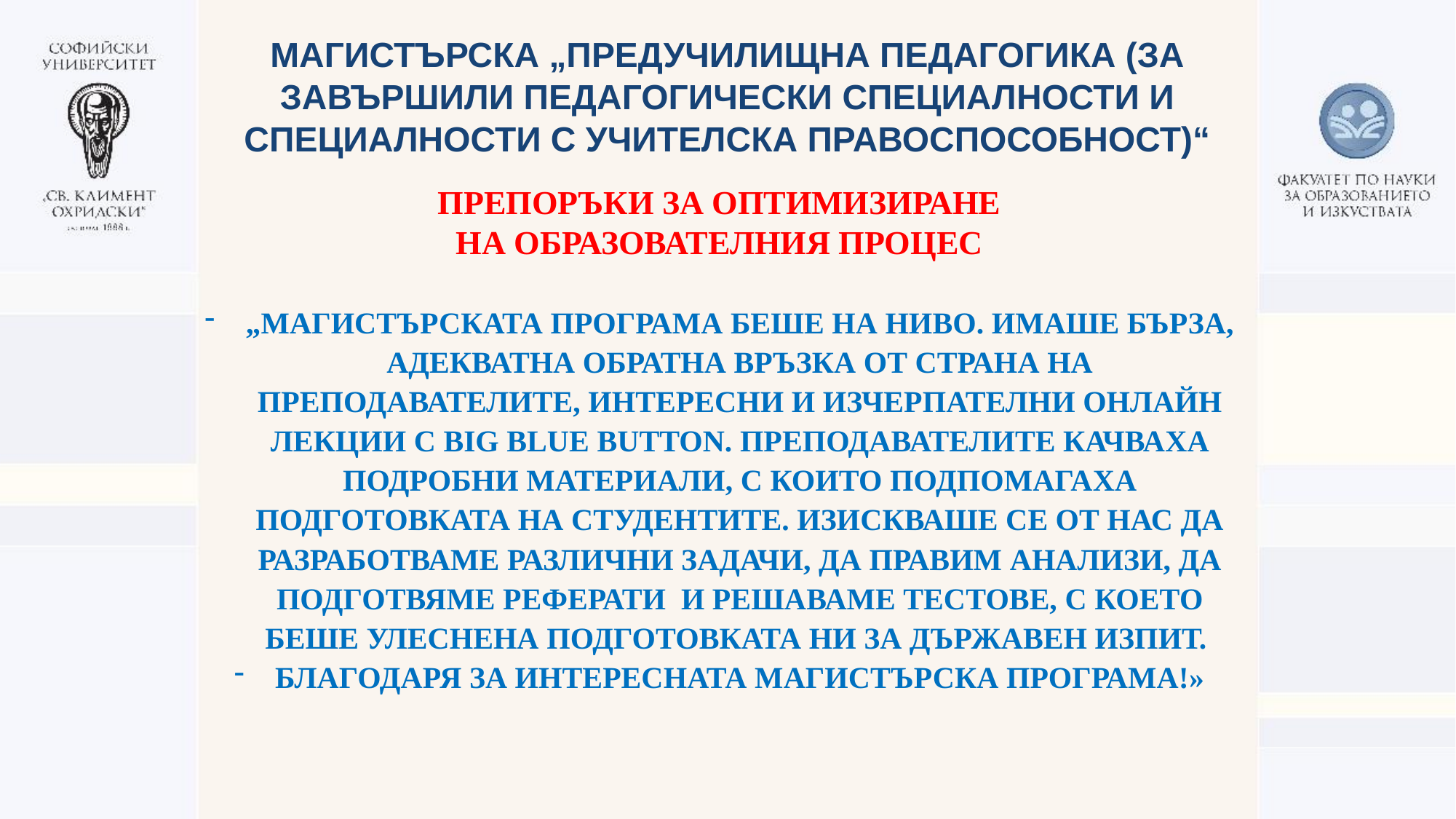

МАГИСТЪРСКА „ПРЕДУЧИЛИЩНА ПЕДАГОГИКА (ЗА ЗАВЪРШИЛИ ПЕДАГОГИЧЕСКИ СПЕЦИАЛНОСТИ И СПЕЦИАЛНОСТИ С УЧИТЕЛСКА ПРАВОСПОСОБНОСТ)“
 ПРЕПОРЪКИ ЗА ОПТИМИЗИРАНЕ
НА ОБРАЗОВАТЕЛНИЯ ПРОЦЕС

„Магистърската програма беше на ниво. Имаше бърза, адекватна обратна връзка от страна на преподавателите, интересни и изчерпателни онлайн лекции с big blue button. Преподавателите качваха подробни материали, с които подпомагаха подготовката на студентите. Изискваше се от нас да разработваме различни задачи, да правим анализи, да подготвяме реферати  и решаваме тестове, с което беше улеснена подготовката ни за държавен изпит.
Благодаря за интересната магистърска програма!»